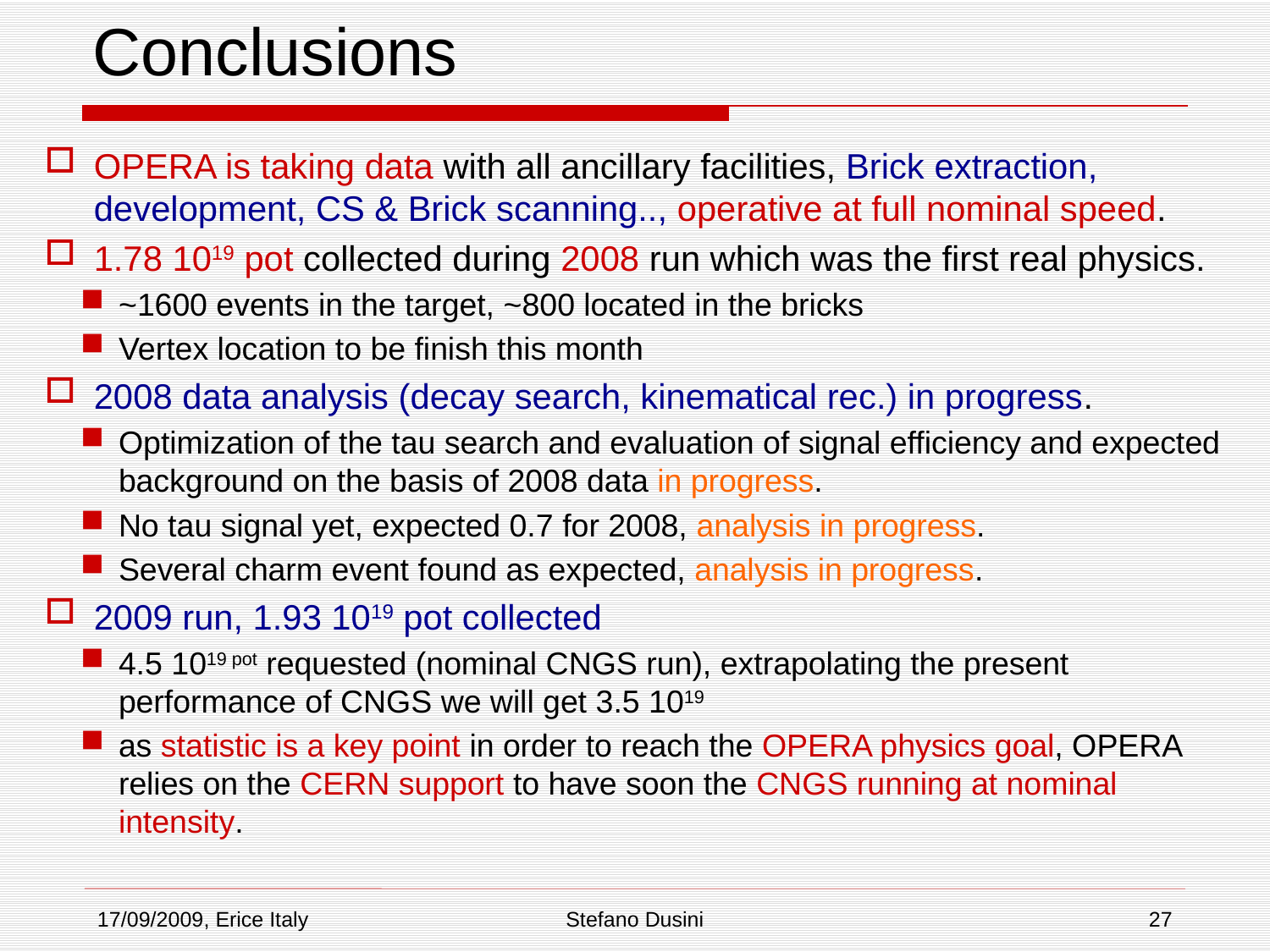

# Conclusions
OPERA is taking data with all ancillary facilities, Brick extraction, development, CS & Brick scanning.., operative at full nominal speed.
1.78 1019 pot collected during 2008 run which was the first real physics.
~1600 events in the target, ~800 located in the bricks
Vertex location to be finish this month
2008 data analysis (decay search, kinematical rec.) in progress.
Optimization of the tau search and evaluation of signal efficiency and expected background on the basis of 2008 data in progress.
No tau signal yet, expected 0.7 for 2008, analysis in progress.
Several charm event found as expected, analysis in progress.
2009 run, 1.93 1019 pot collected
4.5 1019 pot requested (nominal CNGS run), extrapolating the present performance of CNGS we will get 3.5 1019
as statistic is a key point in order to reach the OPERA physics goal, OPERA relies on the CERN support to have soon the CNGS running at nominal intensity.

17/09/2009, Erice Italy
Stefano Dusini
27